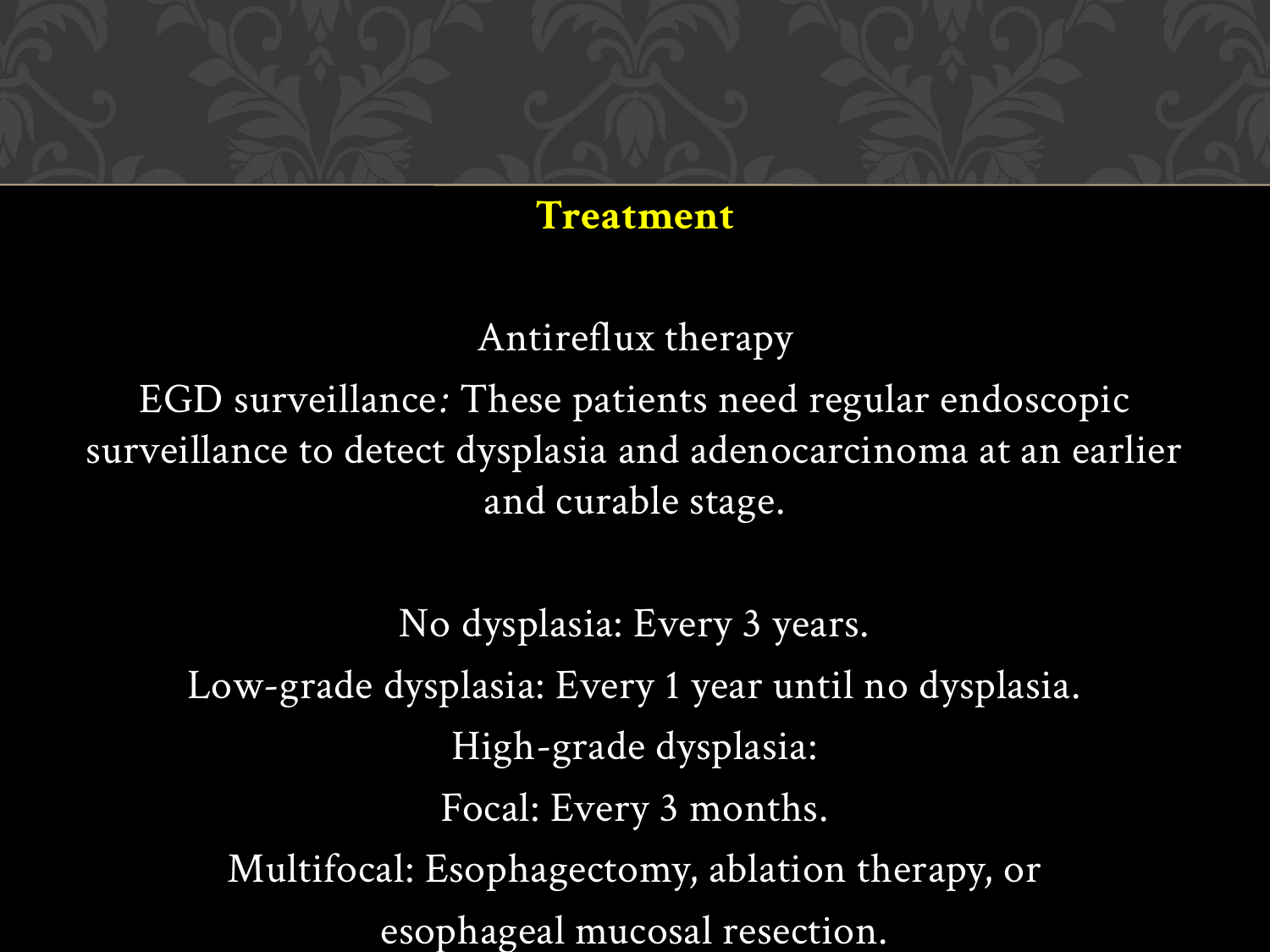

Treatment

Antireflux therapy
EGD surveillance: These patients need regular endoscopic surveillance to detect dysplasia and adenocarcinoma at an earlier and curable stage.

No dysplasia: Every 3 years.
Low-grade dysplasia: Every 1 year until no dysplasia.
High-grade dysplasia:
Focal: Every 3 months.
Multifocal: Esophagectomy, ablation therapy, or
esophageal mucosal resection.